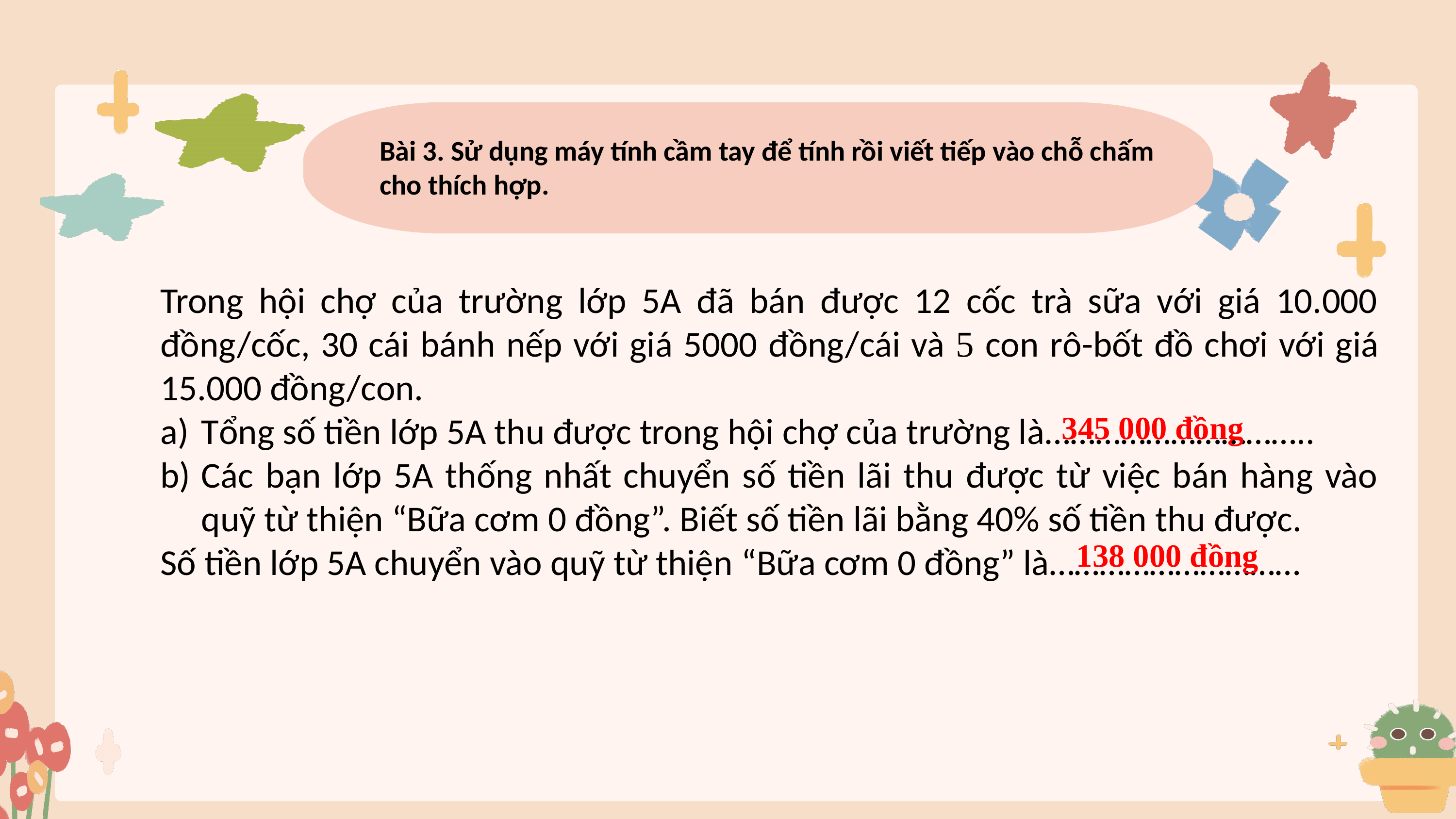

Bài 3. Sử dụng máy tính cầm tay để tính rồi viết tiếp vào chỗ chấm cho thích hợp.
Trong hội chợ của trường lớp 5A đã bán được 12 cốc trà sữa với giá 10.000 đồng/cốc, 30 cái bánh nếp với giá 5000 đồng/cái và 5 con rô-bốt đồ chơi với giá 15.000 đồng/con.
Tổng số tiền lớp 5A thu được trong hội chợ của trường là…………………………..
Các bạn lớp 5A thống nhất chuyển số tiền lãi thu được từ việc bán hàng vào quỹ từ thiện “Bữa cơm 0 đồng”. Biết số tiền lãi bằng 40% số tiền thu được.
Số tiền lớp 5A chuyển vào quỹ từ thiện “Bữa cơm 0 đồng” là…………………………
345 000 đồng

138 000 đồng